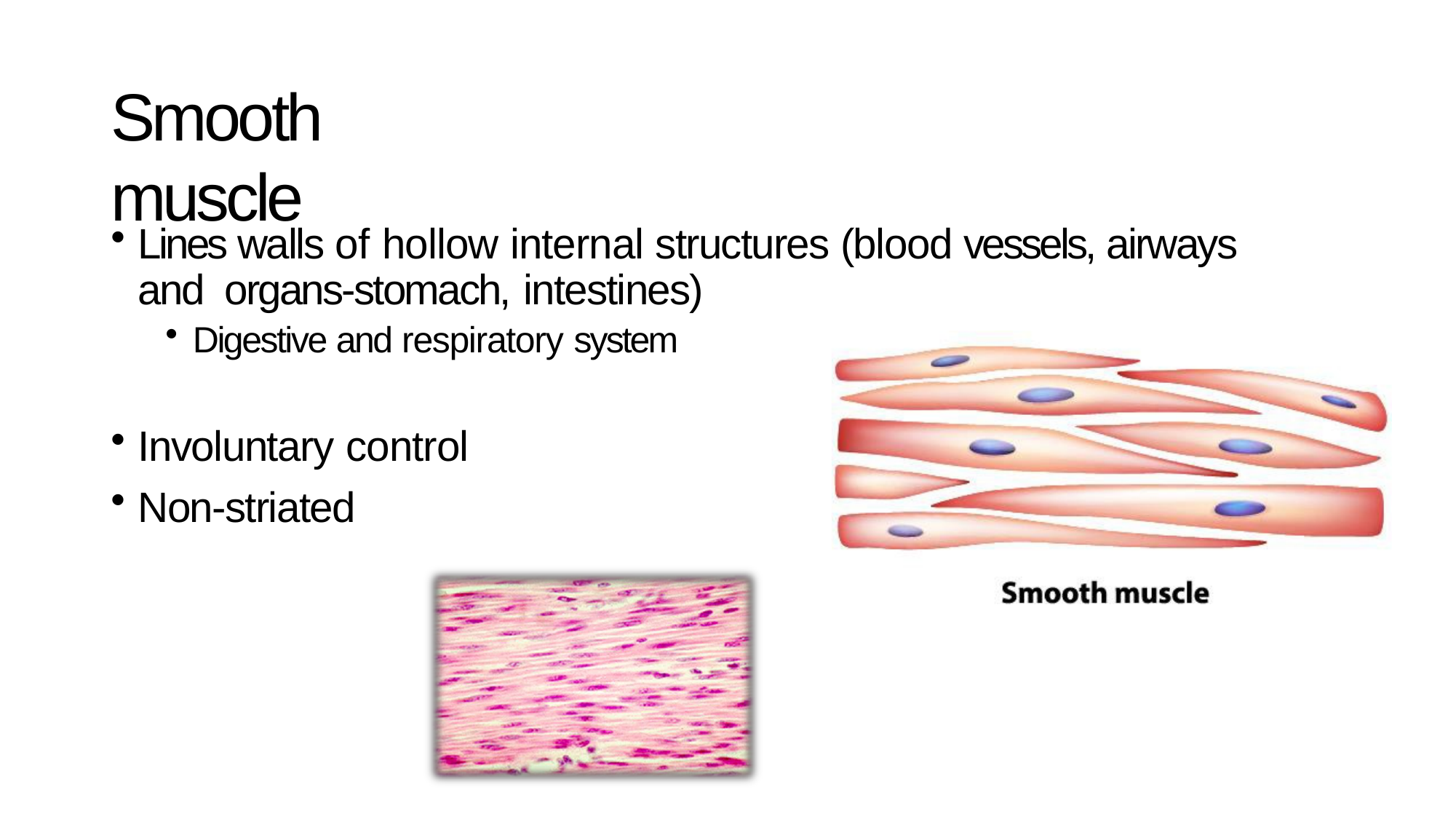

# Smooth muscle
Lines walls of hollow internal structures (blood vessels, airways and  organs-stomach, intestines)
Digestive and respiratory system

Involuntary control
Non-striated